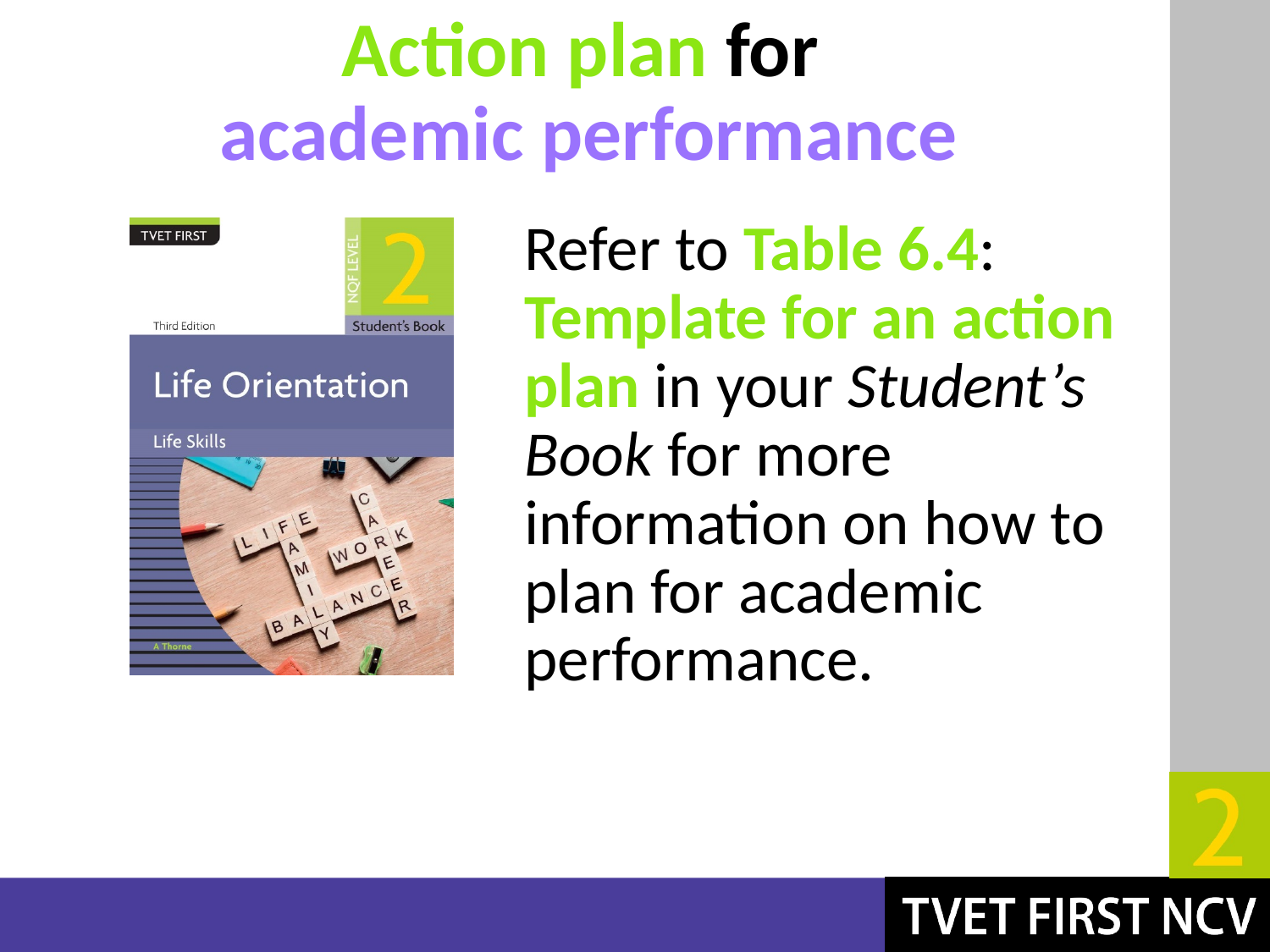

# Action plan for academic performance
Refer to Table 6.4: Template for an action plan in your Student’s Book for more information on how to plan for academic performance.